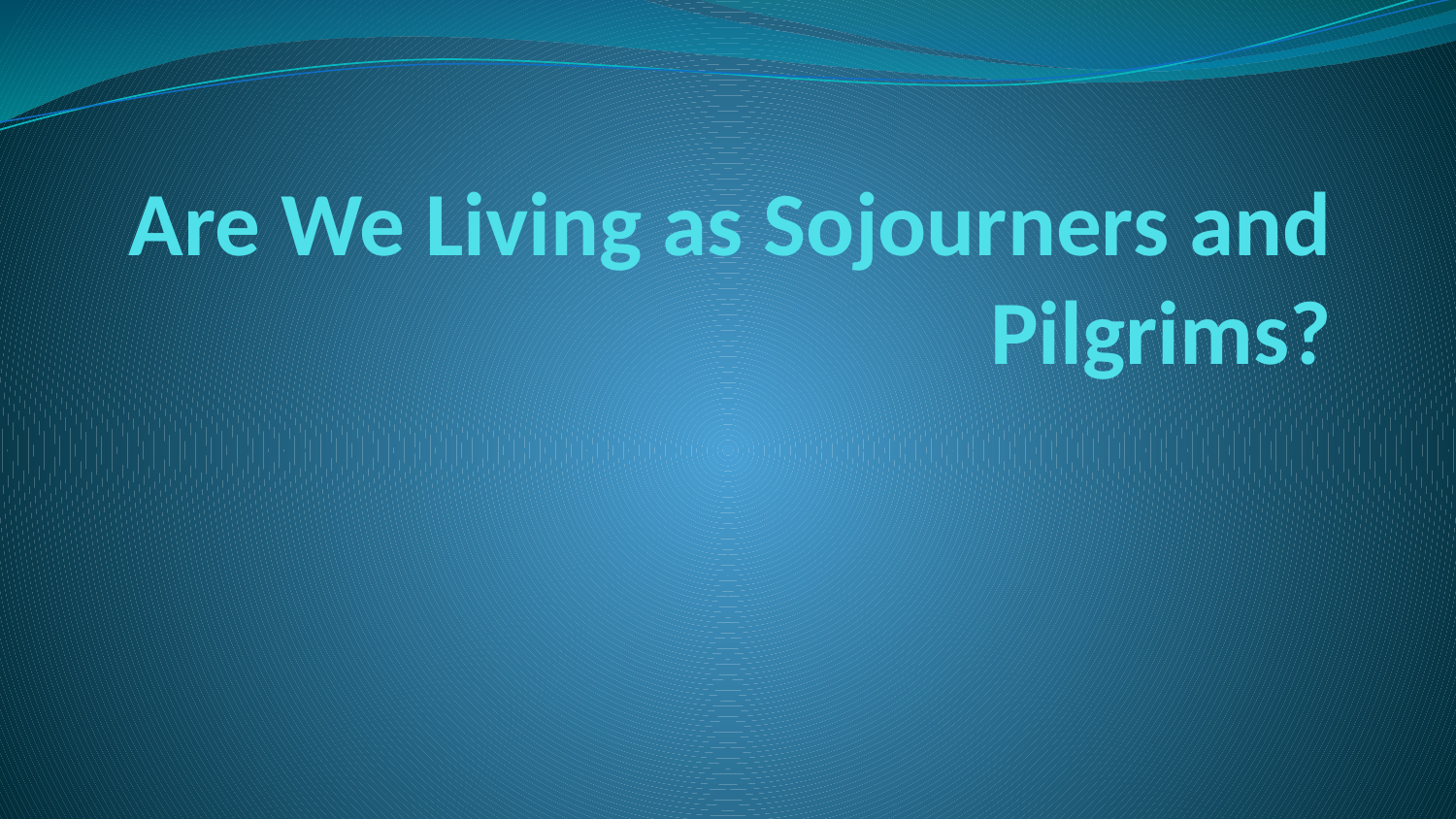

# Are We Living as Sojourners and Pilgrims?